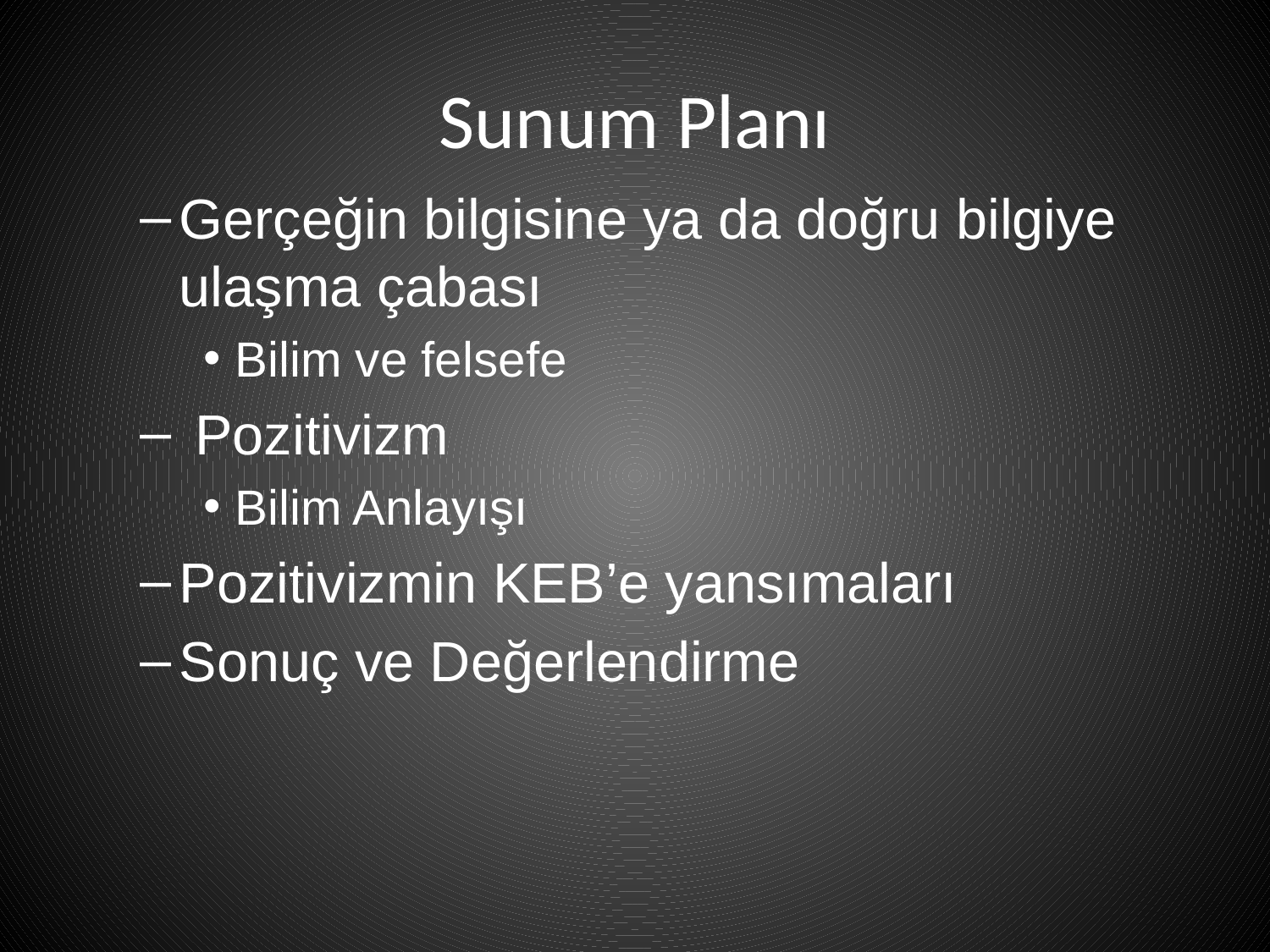

# Sunum Planı
Gerçeğin bilgisine ya da doğru bilgiye ulaşma çabası
Bilim ve felsefe
 Pozitivizm
Bilim Anlayışı
Pozitivizmin KEB’e yansımaları
Sonuç ve Değerlendirme